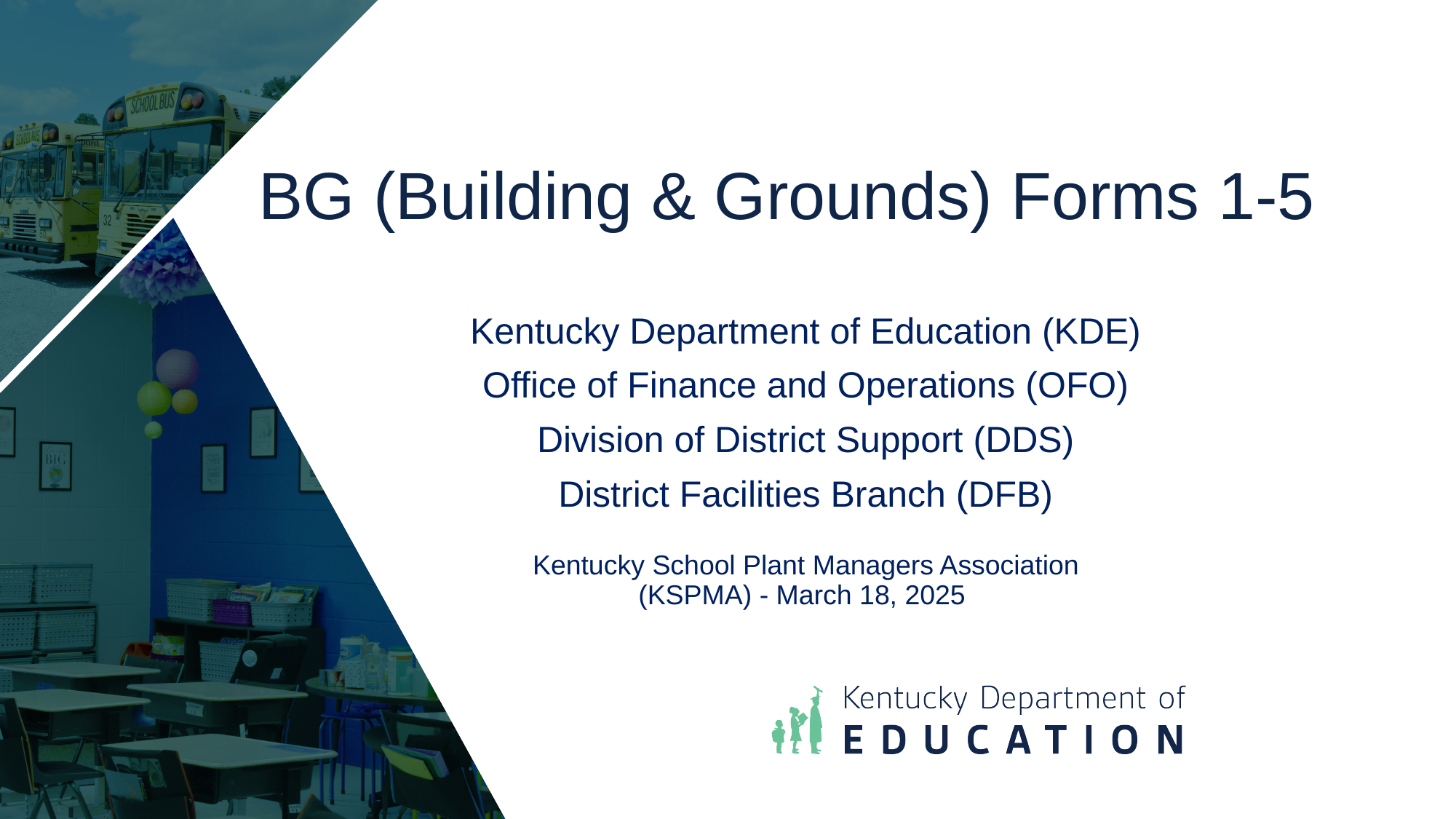

# BG (Building & Grounds) Forms 1-5
Kentucky Department of Education (KDE)
Office of Finance and Operations (OFO)
Division of District Support (DDS)
District Facilities Branch (DFB)
Kentucky School Plant Managers Association (KSPMA) - March 18, 2025